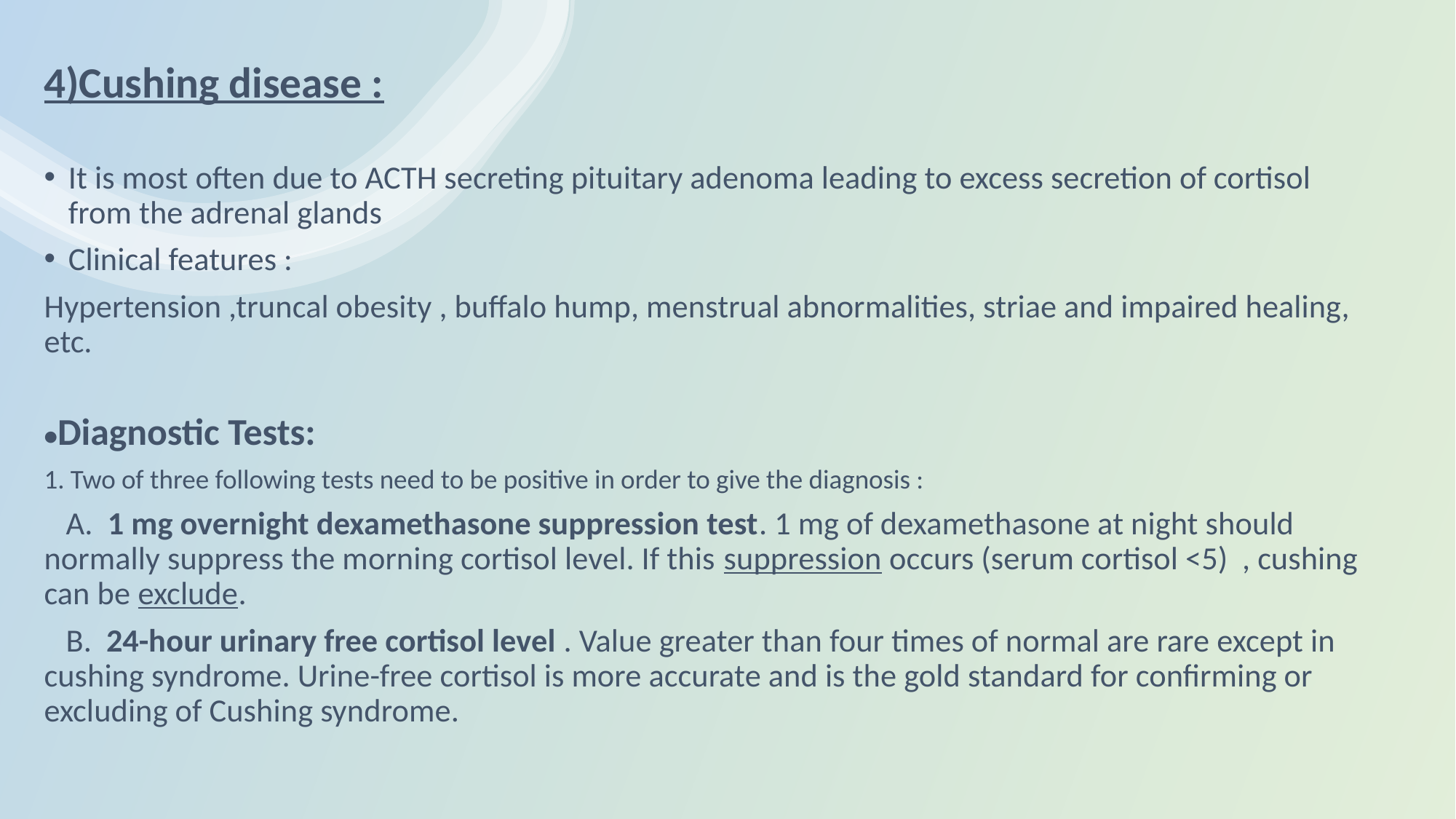

4)Cushing disease :

It is most often due to ACTH secreting pituitary adenoma leading to excess secretion of cortisol from the adrenal glands
Clinical features :
Hypertension ,truncal obesity , buffalo hump, menstrual abnormalities, striae and impaired healing, etc.

•Diagnostic Tests:
1. Two of three following tests need to be positive in order to give the diagnosis :
   A.  1 mg overnight dexamethasone suppression test. 1 mg of dexamethasone at night should normally suppress the morning cortisol level. If this suppression occurs (serum cortisol <5)  , cushing can be exclude.
   B.  24-hour urinary free cortisol level . Value greater than four times of normal are rare except in cushing syndrome. Urine-free cortisol is more accurate and is the gold standard for confirming or excluding of Cushing syndrome.